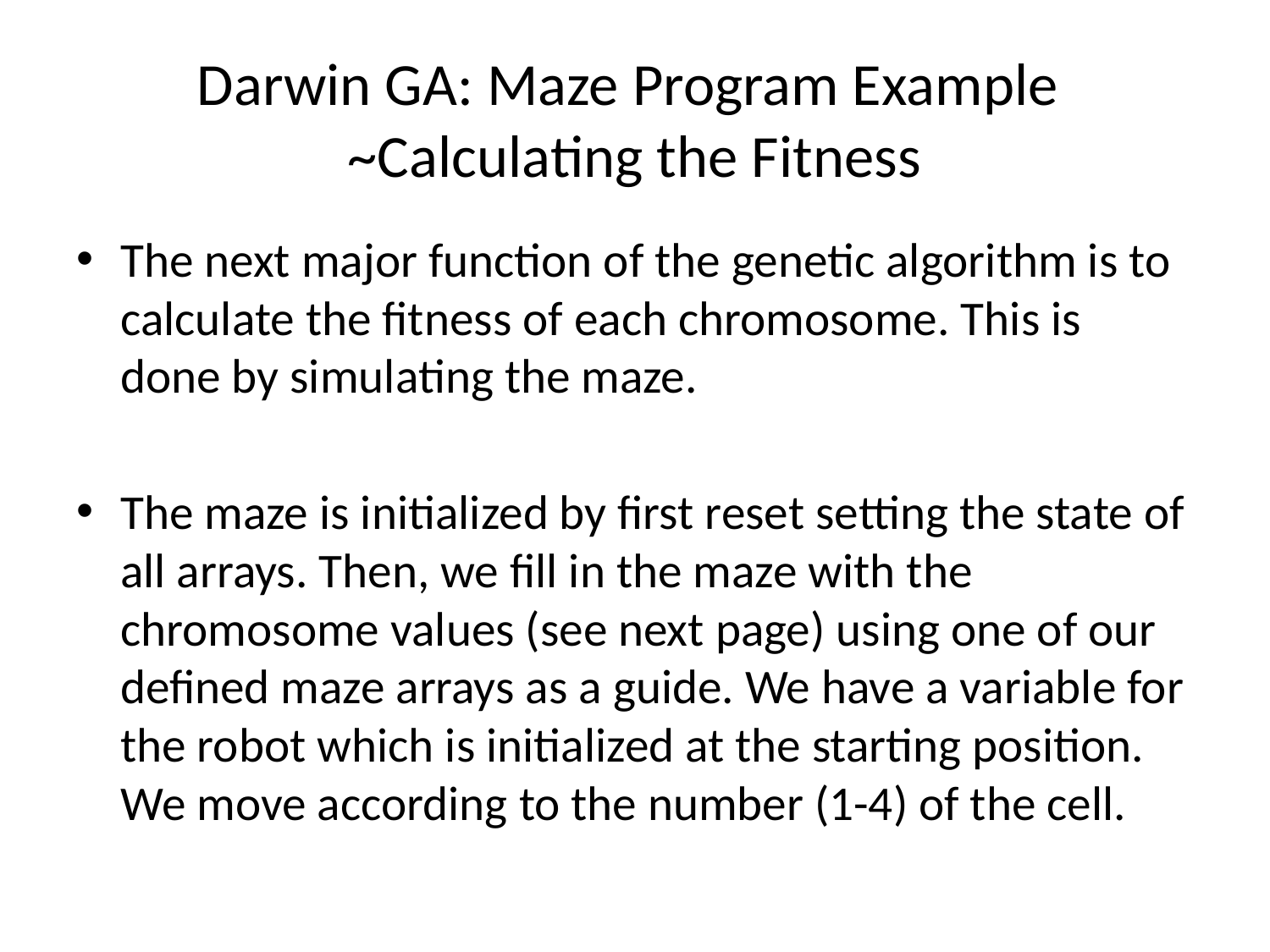

# Darwin GA: Maze Program Example ~Calculating the Fitness
The next major function of the genetic algorithm is to calculate the fitness of each chromosome. This is done by simulating the maze.

The maze is initialized by first reset setting the state of all arrays. Then, we fill in the maze with the chromosome values (see next page) using one of our defined maze arrays as a guide. We have a variable for the robot which is initialized at the starting position. We move according to the number (1-4) of the cell.